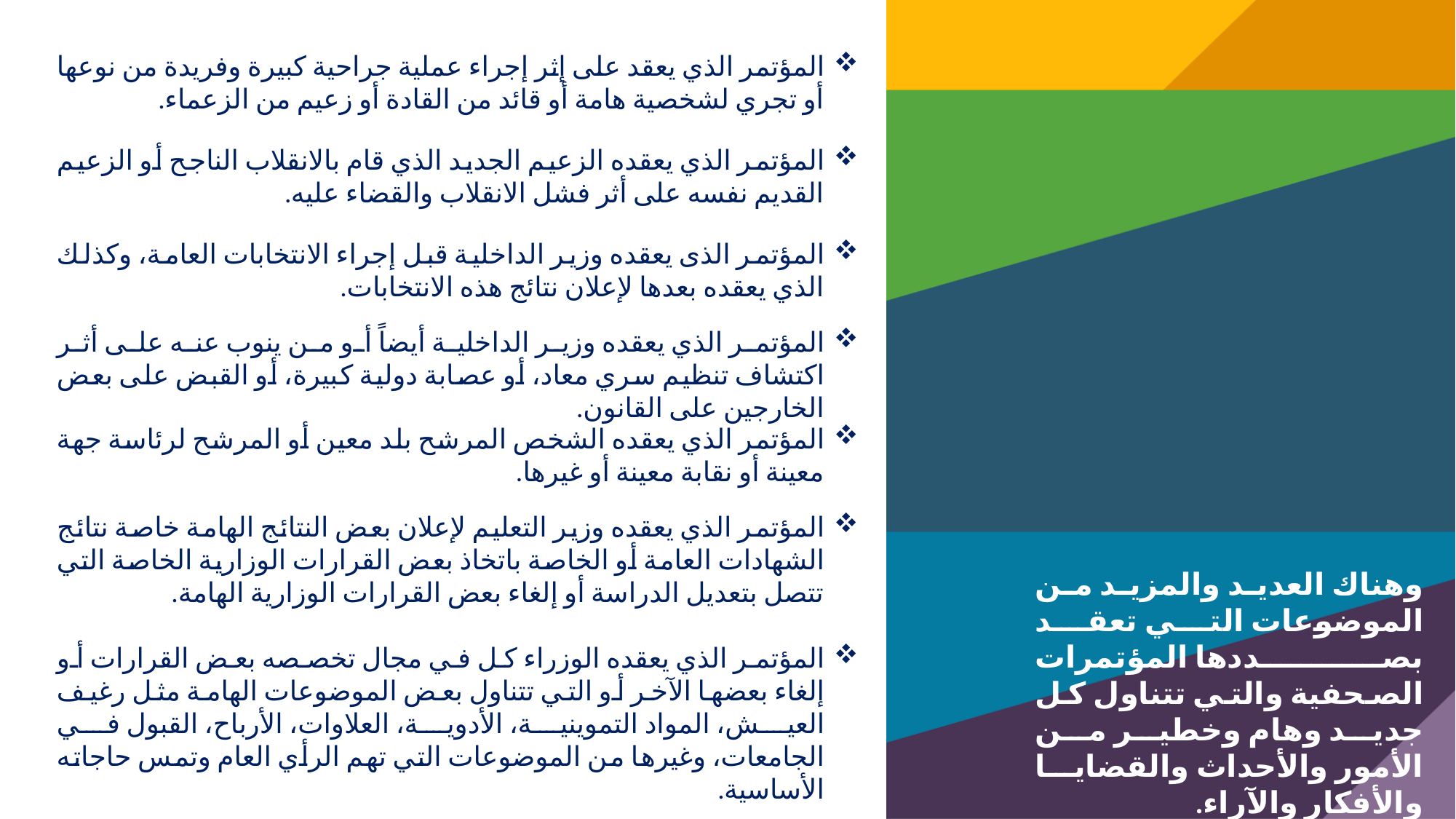

المؤتمر الذي يعقد على إثر إجراء عملية جراحية كبيرة وفريدة من نوعها أو تجري لشخصية هامة أو قائد من القادة أو زعيم من الزعماء.
المؤتمر الذي يعقده الزعيم الجديد الذي قام بالانقلاب الناجح أو الزعيم القديم نفسه على أثر فشل الانقلاب والقضاء عليه.
المؤتمر الذى يعقده وزير الداخلية قبل إجراء الانتخابات العامة، وكذلك الذي يعقده بعدها لإعلان نتائج هذه الانتخابات.
المؤتمر الذي يعقده وزير الداخلية أيضاً أو من ينوب عنه على أثر اكتشاف تنظيم سري معاد، أو عصابة دولية كبيرة، أو القبض على بعض الخارجين على القانون.
المؤتمر الذي يعقده الشخص المرشح بلد معين أو المرشح لرئاسة جهة معينة أو نقابة معينة أو غيرها.
المؤتمر الذي يعقده وزير التعليم لإعلان بعض النتائج الهامة خاصة نتائج الشهادات العامة أو الخاصة باتخاذ بعض القرارات الوزارية الخاصة التي تتصل بتعديل الدراسة أو إلغاء بعض القرارات الوزارية الهامة.
وهناك العديد والمزيد من الموضوعات التي تعقد بصددها المؤتمرات الصحفية والتي تتناول كل جديد وهام وخطير من الأمور والأحداث والقضايا والأفكار والآراء.
المؤتمر الذي يعقده الوزراء كل في مجال تخصصه بعض القرارات أو إلغاء بعضها الآخر أو التي تتناول بعض الموضوعات الهامة مثل رغيف العيش، المواد التموينية، الأدوية، العلاوات، الأرباح، القبول في الجامعات، وغيرها من الموضوعات التي تهم الرأي العام وتمس حاجاته الأساسية.